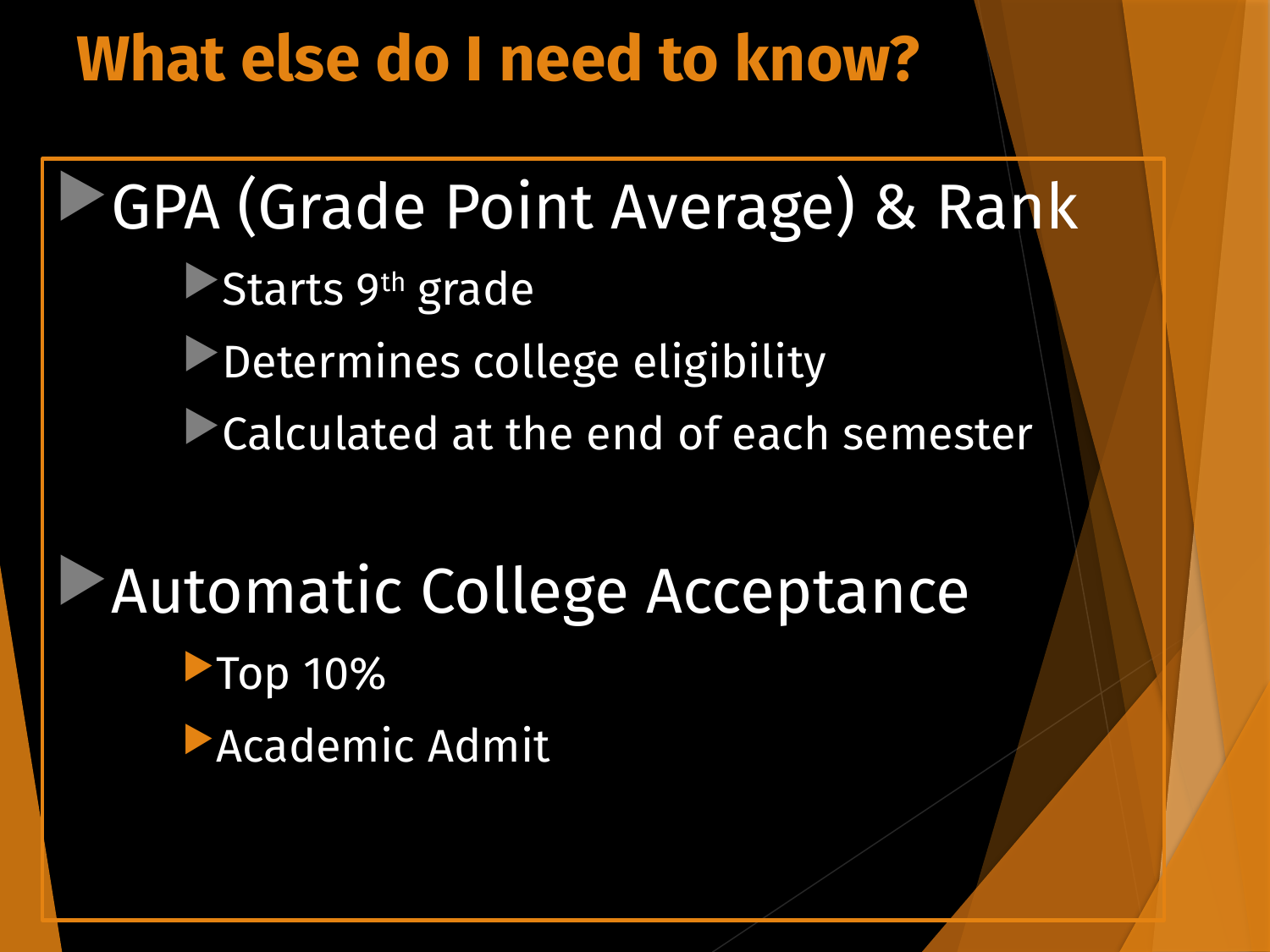

# What else do I need to know?
GPA (Grade Point Average) & Rank
Starts 9th grade
Determines college eligibility
Calculated at the end of each semester

Automatic College Acceptance
Top 10%
Academic Admit